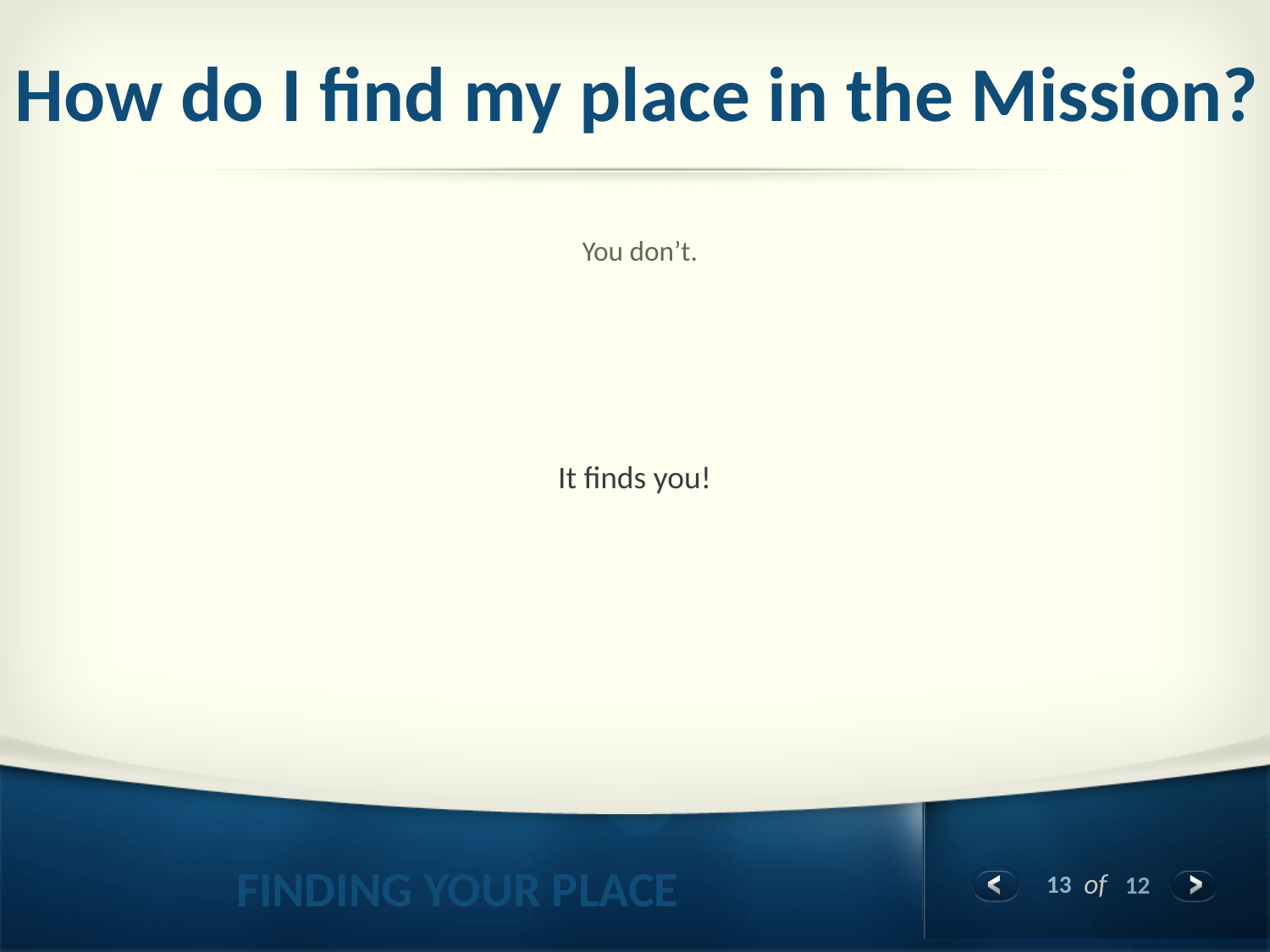

# How do I find my place in the Mission?
You don’t.
It finds you!